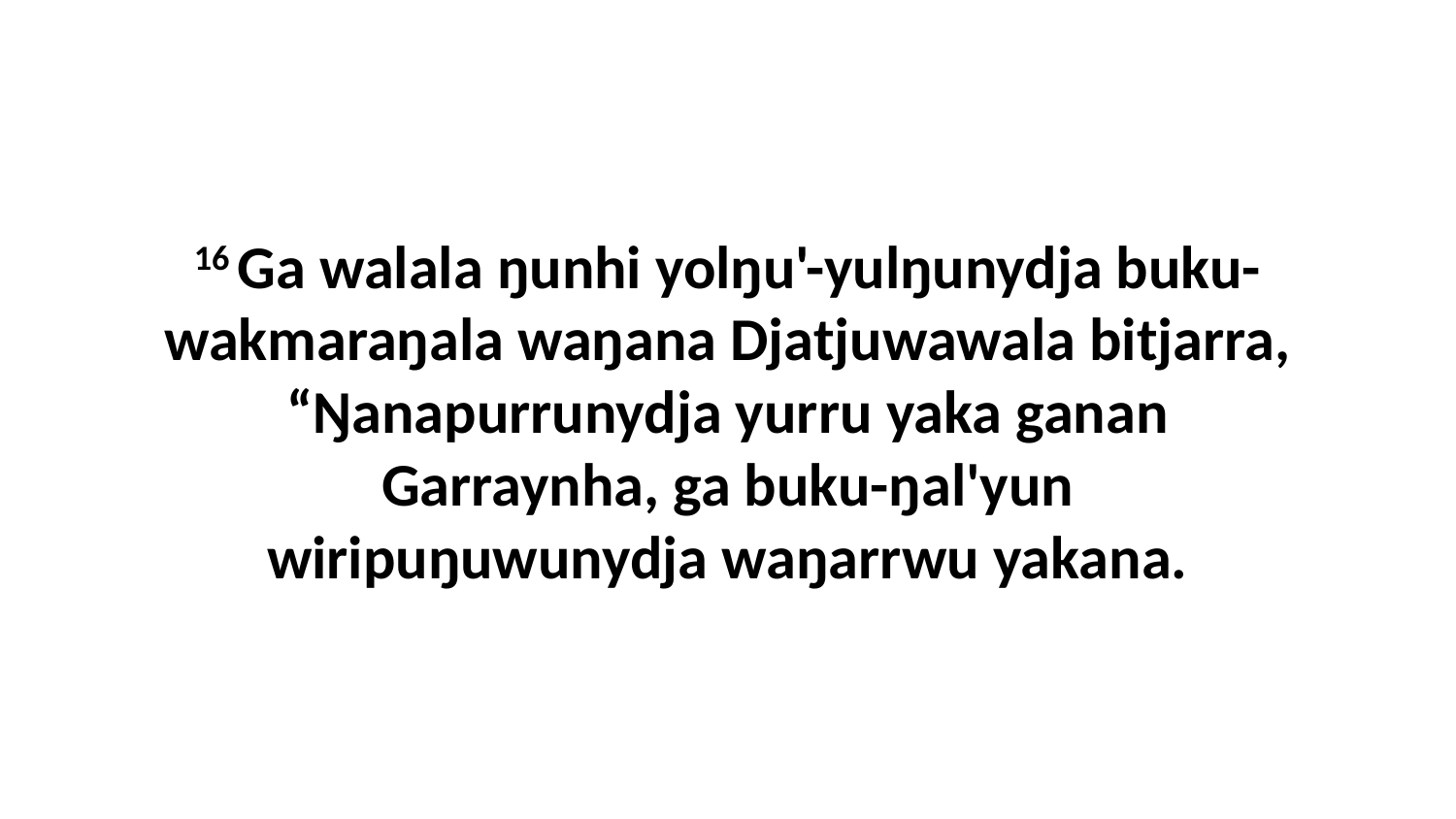

16 Ga walala ŋunhi yolŋu'-yulŋunydja buku-wakmaraŋala waŋana Djatjuwawala bitjarra, “Ŋanapurrunydja yurru yaka ganan Garraynha, ga buku-ŋal'yun wiripuŋuwunydja waŋarrwu yakana.